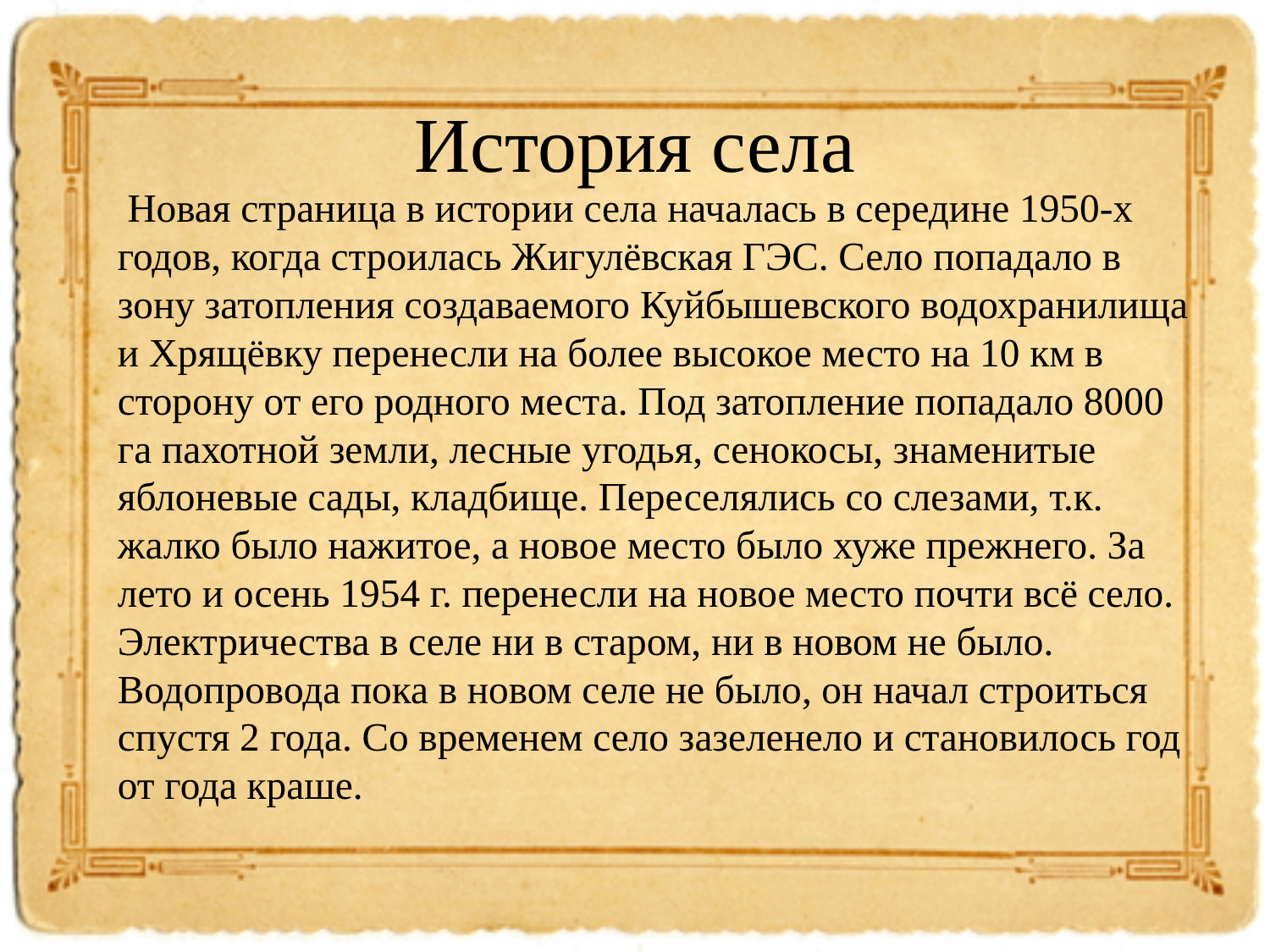

# История села
 Новая страница в истории села началась в середине 1950-х годов, когда строилась Жигулёвская ГЭС. Село попадало в зону затопления создаваемого Куйбышевского водохранилища и Хрящёвку перенесли на более высокое место на 10 км в сторону от его родного места. Под затопление попадало 8000 га пахотной земли, лесные угодья, сенокосы, знаменитые яблоневые сады, кладбище. Переселялись со слезами, т.к. жалко было нажитое, а новое место было хуже прежнего. За лето и осень 1954 г. перенесли на новое место почти всё село.
Электричества в селе ни в старом, ни в новом не было. Водопровода пока в новом селе не было, он начал строиться спустя 2 года. Со временем село зазеленело и становилось год от года краше.